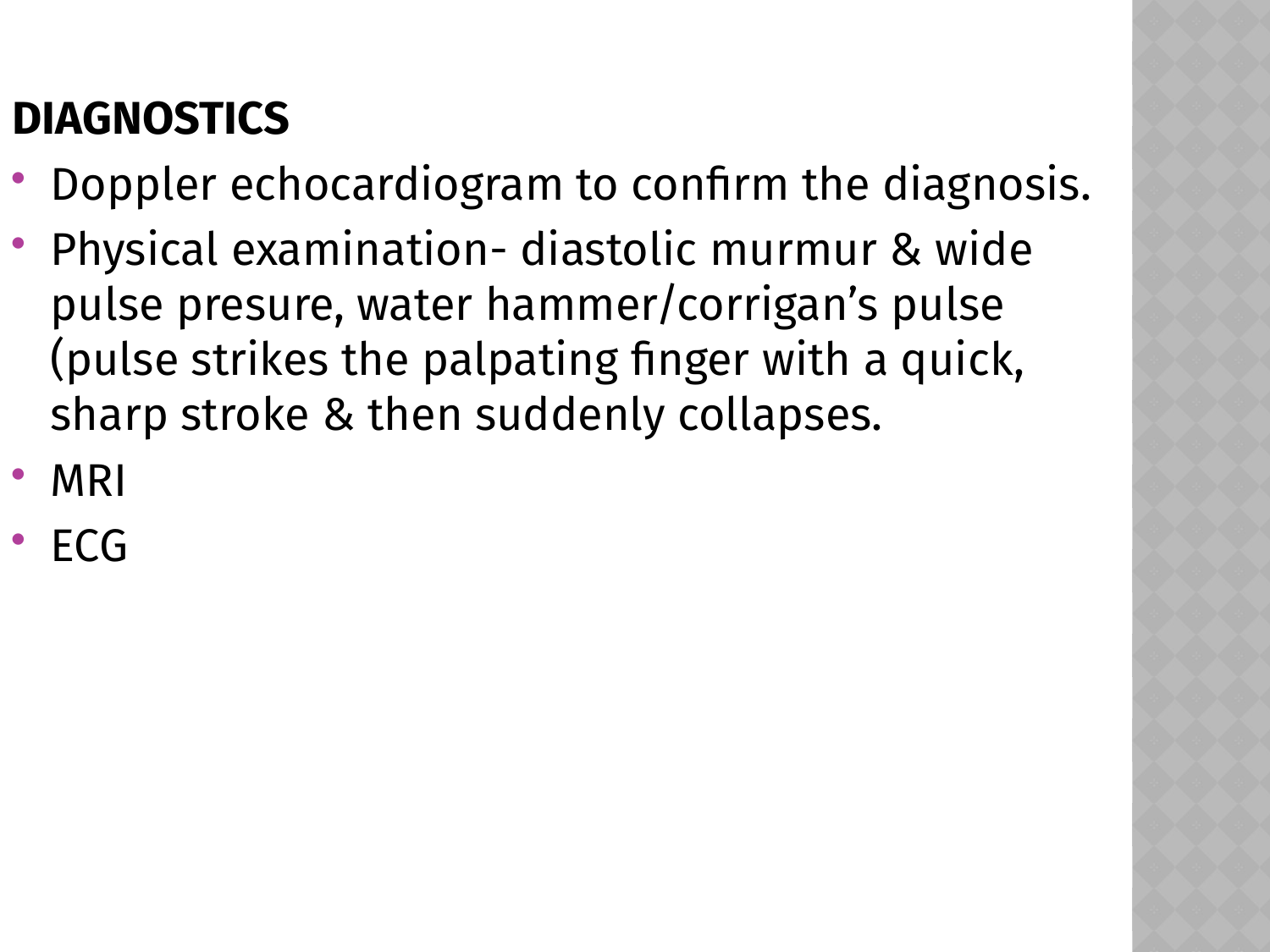

#
DIAGNOSTICS
Doppler echocardiogram to confirm the diagnosis.
Physical examination- diastolic murmur & wide pulse presure, water hammer/corrigan’s pulse (pulse strikes the palpating finger with a quick, sharp stroke & then suddenly collapses.
MRI
ECG